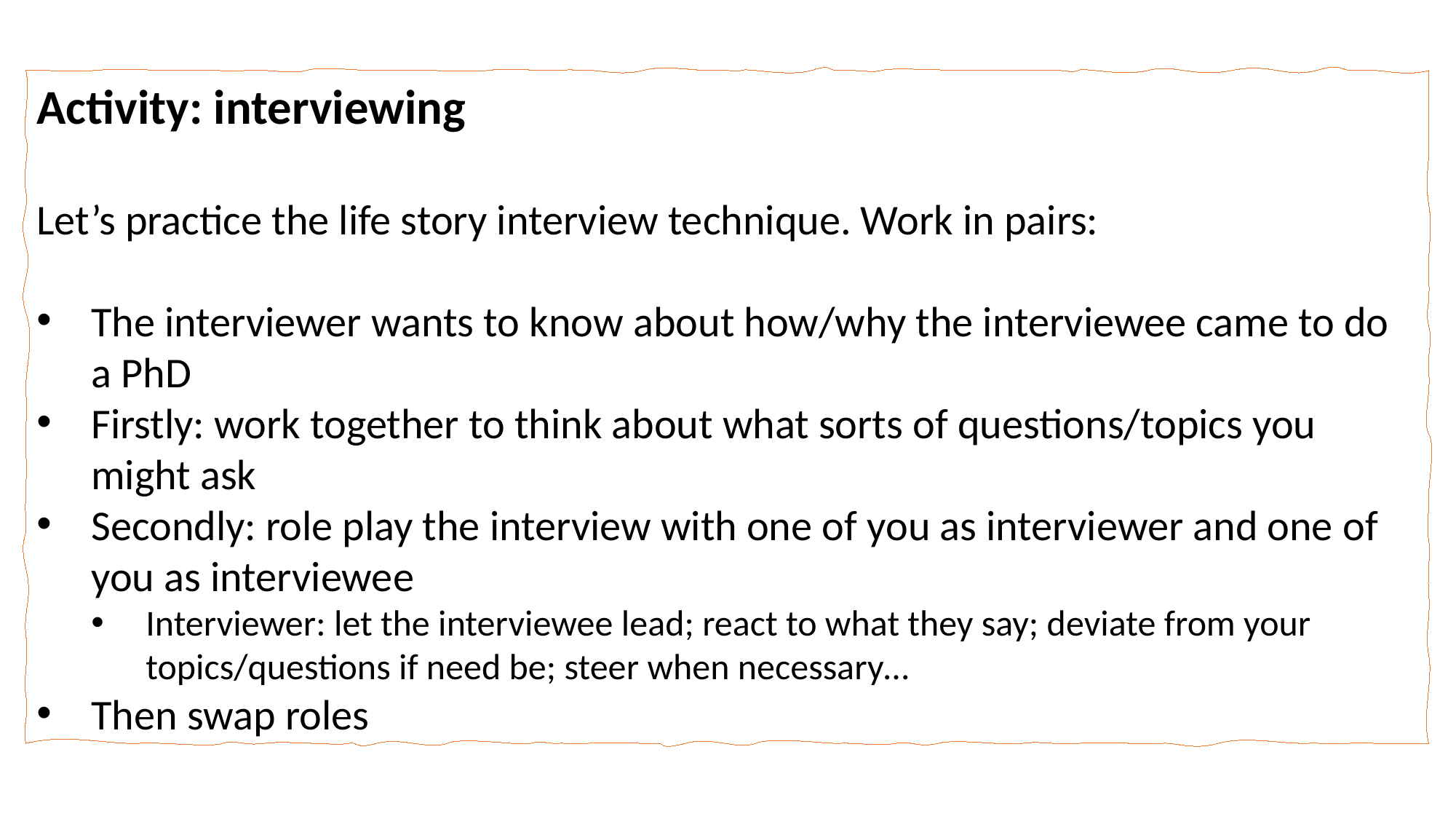

Activity: interviewing

Let’s practice the life story interview technique. Work in pairs:

The interviewer wants to know about how/why the interviewee came to do a PhD
Firstly: work together to think about what sorts of questions/topics you might ask
Secondly: role play the interview with one of you as interviewer and one of you as interviewee
Interviewer: let the interviewee lead; react to what they say; deviate from your topics/questions if need be; steer when necessary…
Then swap roles